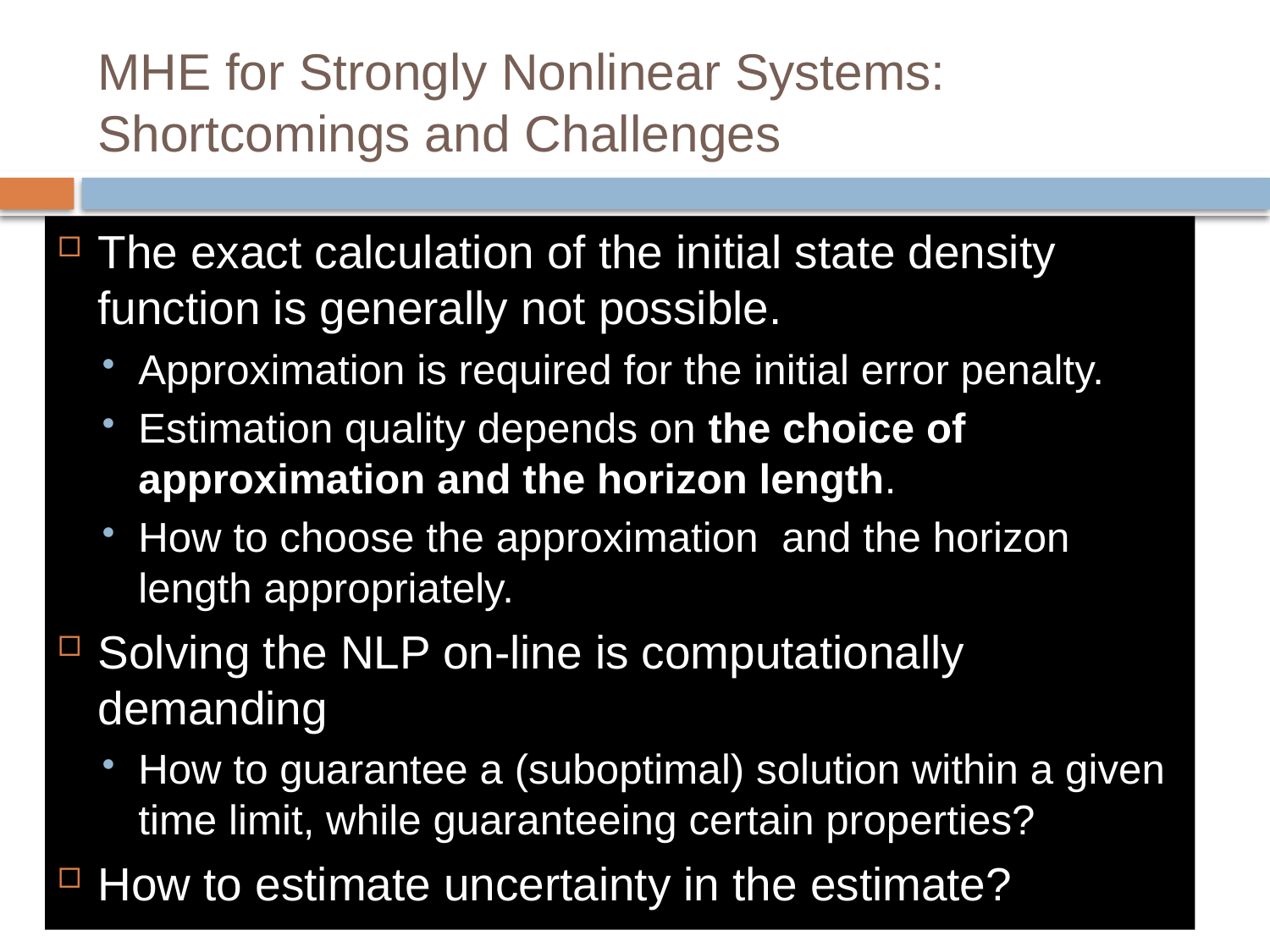

# MHE for Strongly Nonlinear Systems: Shortcomings and Challenges
The exact calculation of the initial state density function is generally not possible.
Approximation is required for the initial error penalty.
Estimation quality depends on the choice of approximation and the horizon length.
How to choose the approximation  and the horizon length appropriately.
Solving the NLP on-line is computationally demanding
How to guarantee a (suboptimal) solution within a given time limit, while guaranteeing certain properties?
How to estimate uncertainty in the estimate?